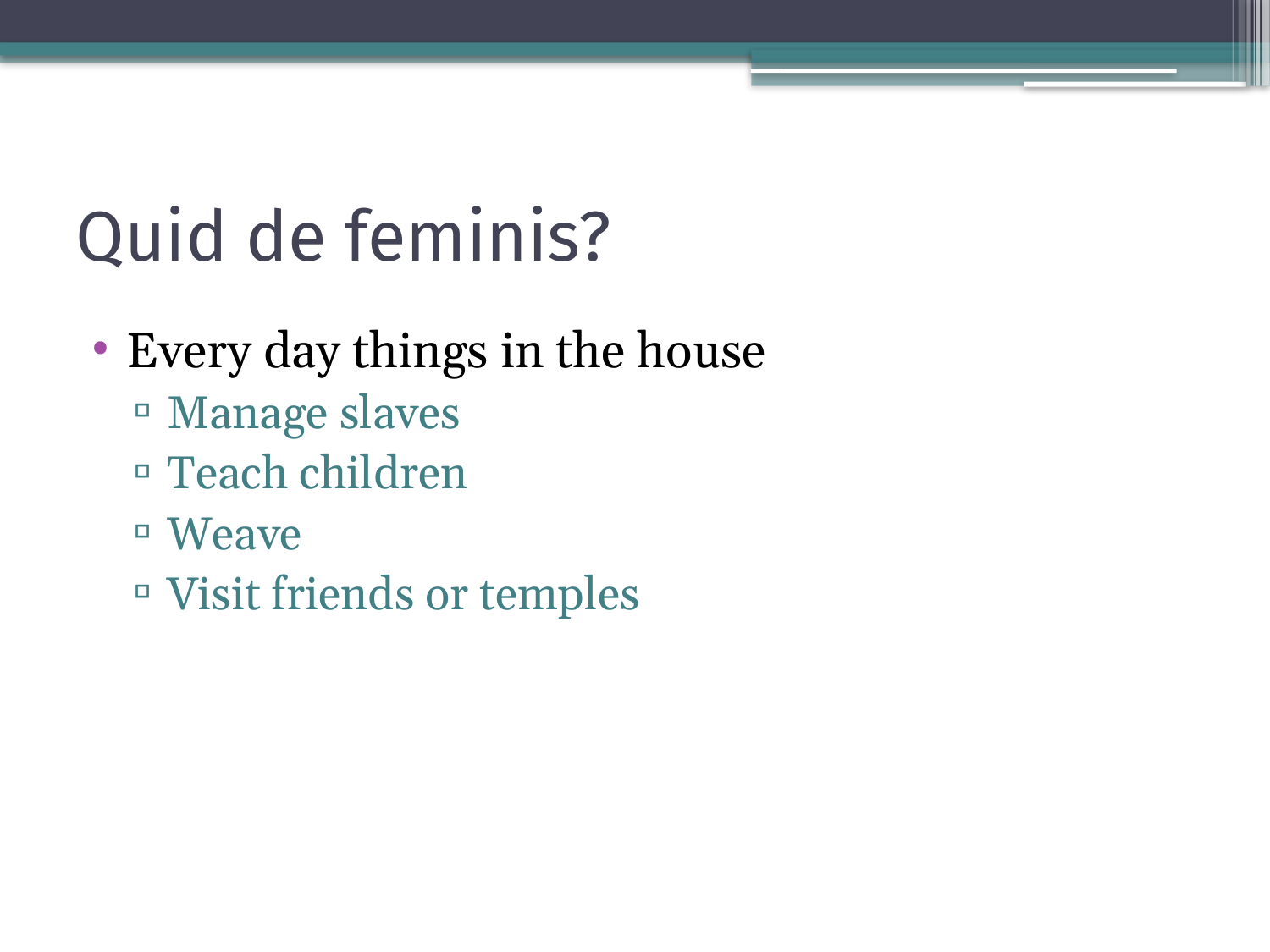

# Quid de feminis?
Every day things in the house
Manage slaves
Teach children
Weave
Visit friends or temples